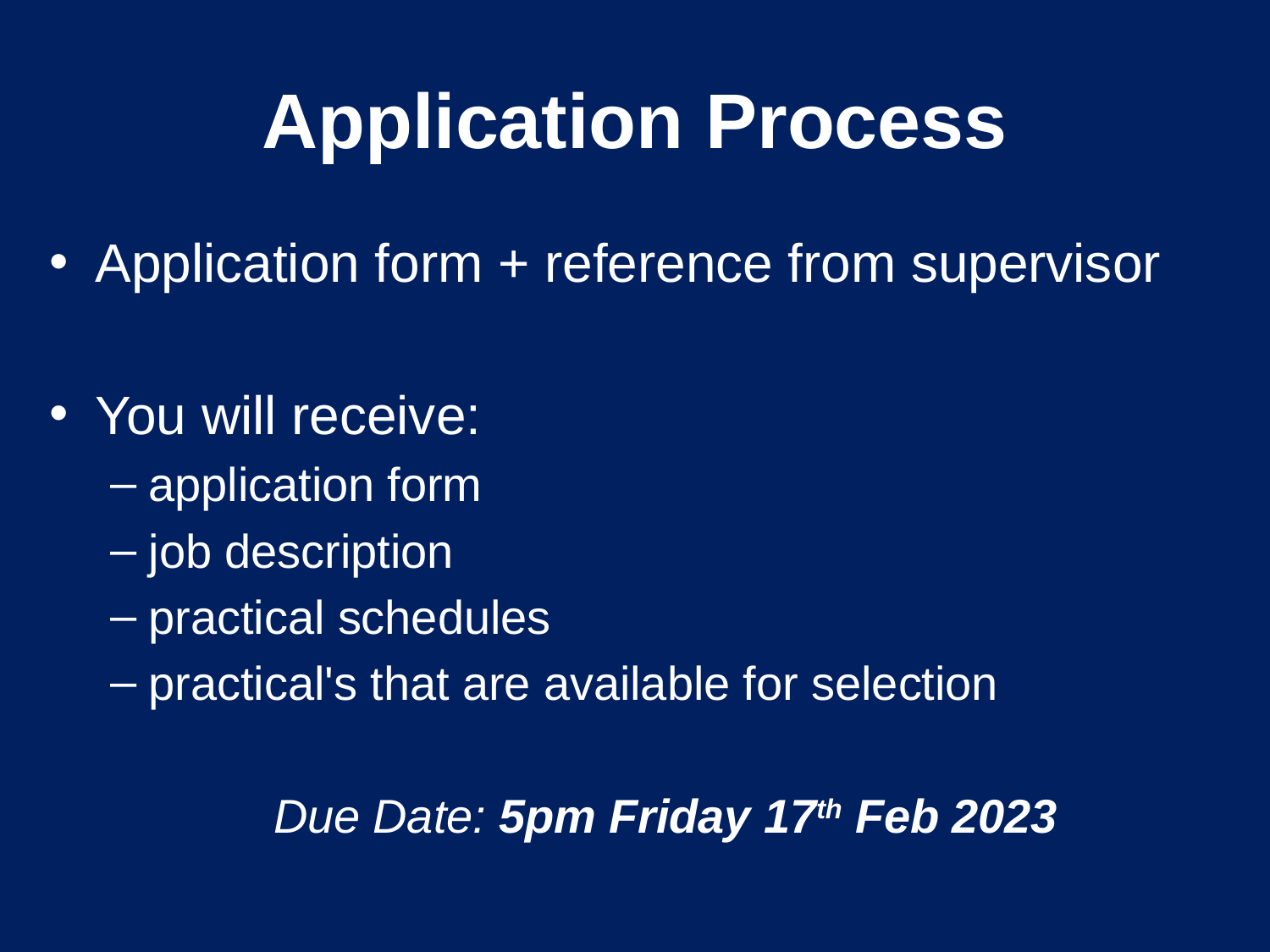

# Application Process
Application form + reference from supervisor

You will receive:
application form
job description
practical schedules
practical's that are available for selection

Due Date: 5pm Friday 17th Feb 2023